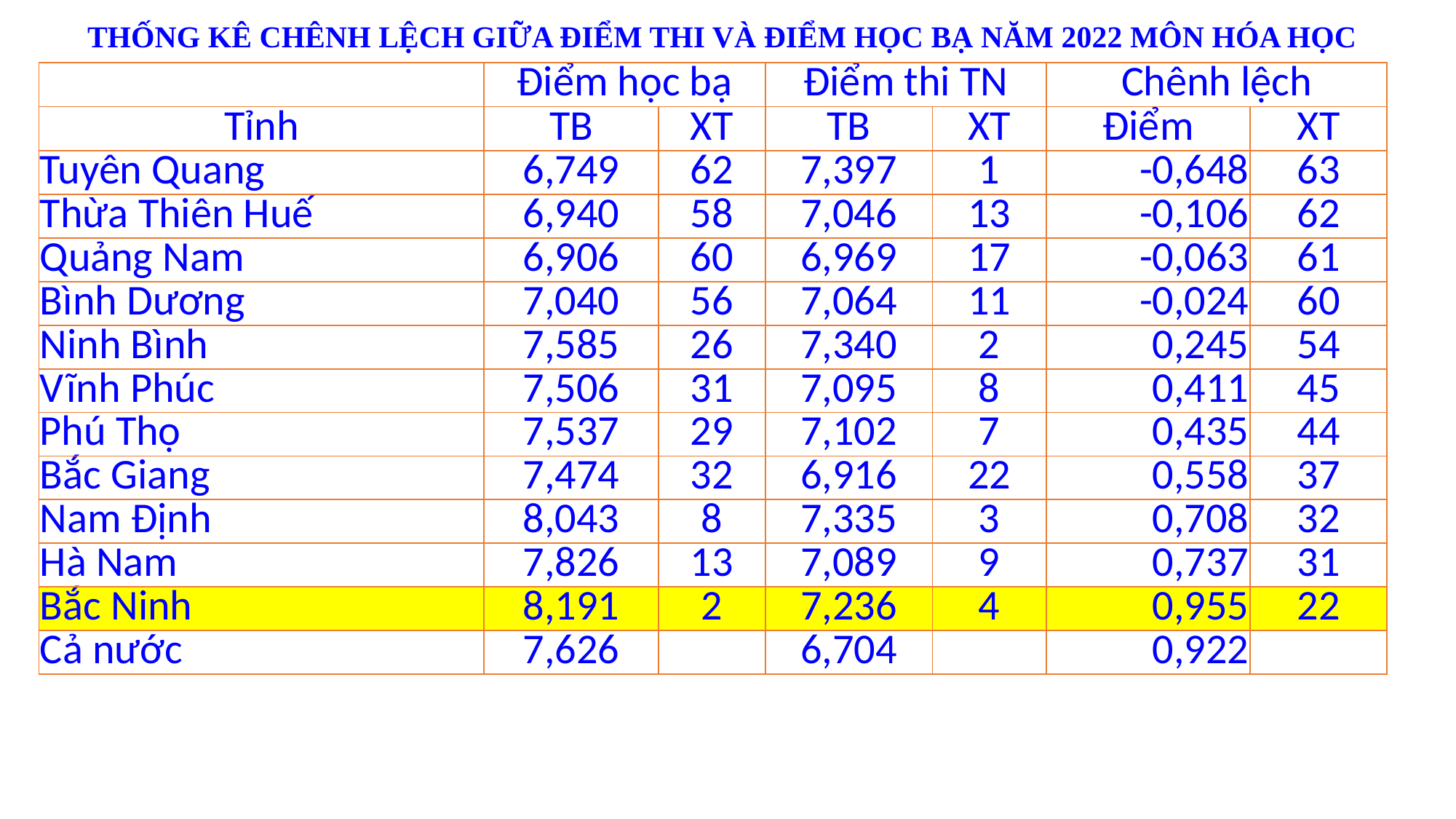

# THỐNG KÊ CHÊNH LỆCH GIỮA ĐIỂM THI VÀ ĐIỂM HỌC BẠ NĂM 2022 MÔN HÓA HỌC
|  | Điểm học bạ |  | Điểm thi TN |  | Chênh lệch |  |
| --- | --- | --- | --- | --- | --- | --- |
| Tỉnh | TB | XT | TB | XT | Điểm | XT |
| Tuyên Quang | 6,749 | 62 | 7,397 | 1 | -0,648 | 63 |
| Thừa Thiên Huế | 6,940 | 58 | 7,046 | 13 | -0,106 | 62 |
| Quảng Nam | 6,906 | 60 | 6,969 | 17 | -0,063 | 61 |
| Bình Dương | 7,040 | 56 | 7,064 | 11 | -0,024 | 60 |
| Ninh Bình | 7,585 | 26 | 7,340 | 2 | 0,245 | 54 |
| Vĩnh Phúc | 7,506 | 31 | 7,095 | 8 | 0,411 | 45 |
| Phú Thọ | 7,537 | 29 | 7,102 | 7 | 0,435 | 44 |
| Bắc Giang | 7,474 | 32 | 6,916 | 22 | 0,558 | 37 |
| Nam Định | 8,043 | 8 | 7,335 | 3 | 0,708 | 32 |
| Hà Nam | 7,826 | 13 | 7,089 | 9 | 0,737 | 31 |
| Bắc Ninh | 8,191 | 2 | 7,236 | 4 | 0,955 | 22 |
| Cả nước | 7,626 |  | 6,704 |  | 0,922 |  |